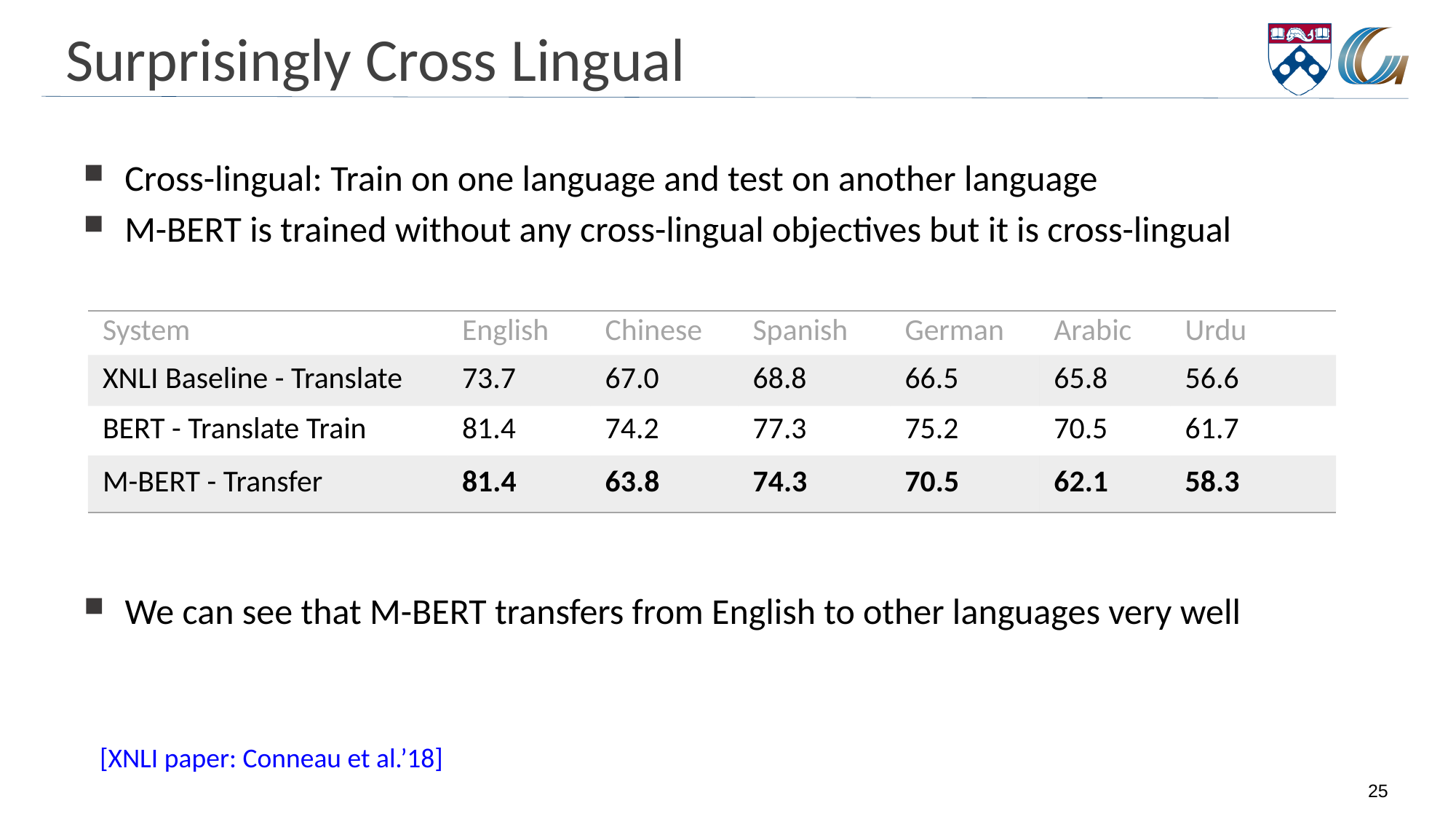

# Surprisingly Cross Lingual
Cross-lingual: Train on one language and test on another language
M-BERT is trained without any cross-lingual objectives but it is cross-lingual

| System | English | Chinese | Spanish | German | Arabic | Urdu |
| --- | --- | --- | --- | --- | --- | --- |
| XNLI Baseline - Translate | 73.7 | 67.0 | 68.8 | 66.5 | 65.8 | 56.6 |
| BERT - Translate Train | 81.4 | 74.2 | 77.3 | 75.2 | 70.5 | 61.7 |
| M-BERT - Transfer | 81.4 | 63.8 | 74.3 | 70.5 | 62.1 | 58.3 |
We can see that M-BERT transfers from English to other languages very well
[XNLI paper: Conneau et al.’18]
25